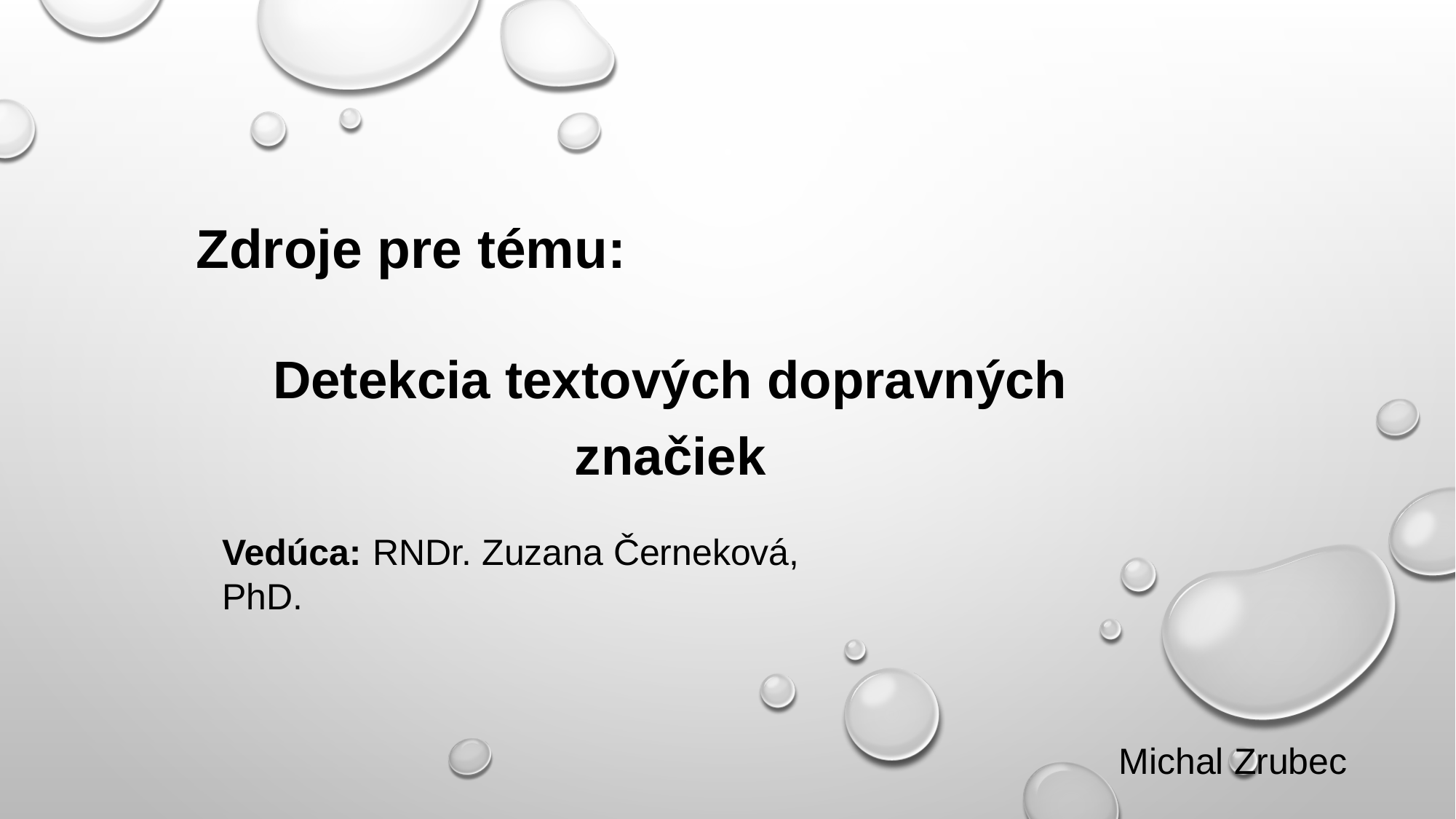

# Zdroje pre tému:
Detekcia textových dopravných značiek

Vedúca: RNDr. Zuzana Černeková, PhD.

Michal Zrubec